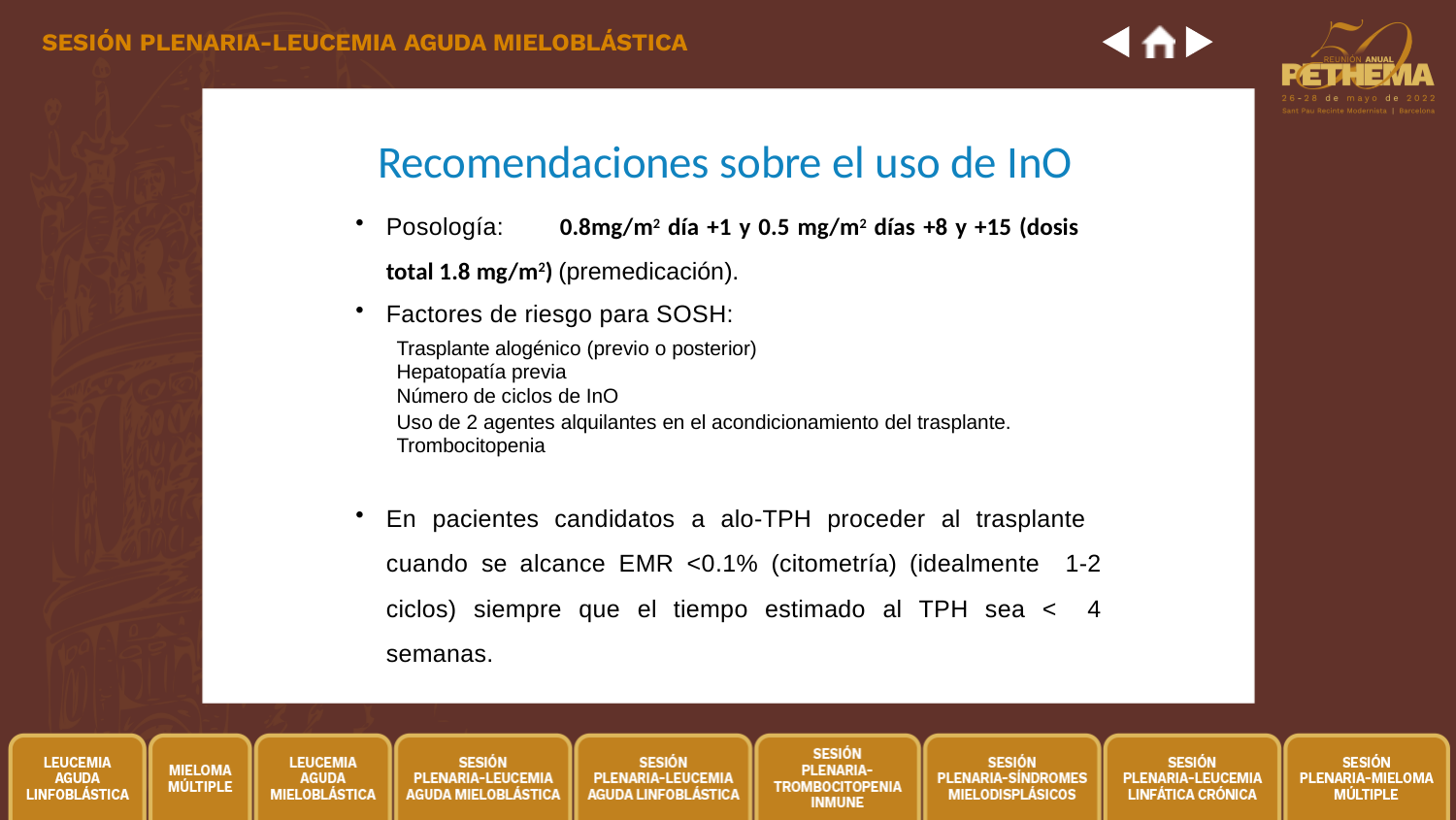

SESIÓN PLENARIA-LEUCEMIA AGUDA MIELOBLÁSTICA
# Recomendaciones sobre el uso de InO
Posología:	0.8mg/m2 día +1 y 0.5 mg/m2 días +8 y +15 (dosis
total 1.8 mg/m2) (premedicación).
Factores de riesgo para SOSH:
Trasplante alogénico (previo o posterior)  Hepatopatía previa
Número de ciclos de InO
Uso de 2 agentes alquilantes en el acondicionamiento del trasplante.  Trombocitopenia

En pacientes candidatos a alo-TPH proceder al trasplante  cuando se alcance EMR <0.1% (citometría) (idealmente  1-2 ciclos) siempre que el tiempo estimado al TPH sea <  4 semanas.